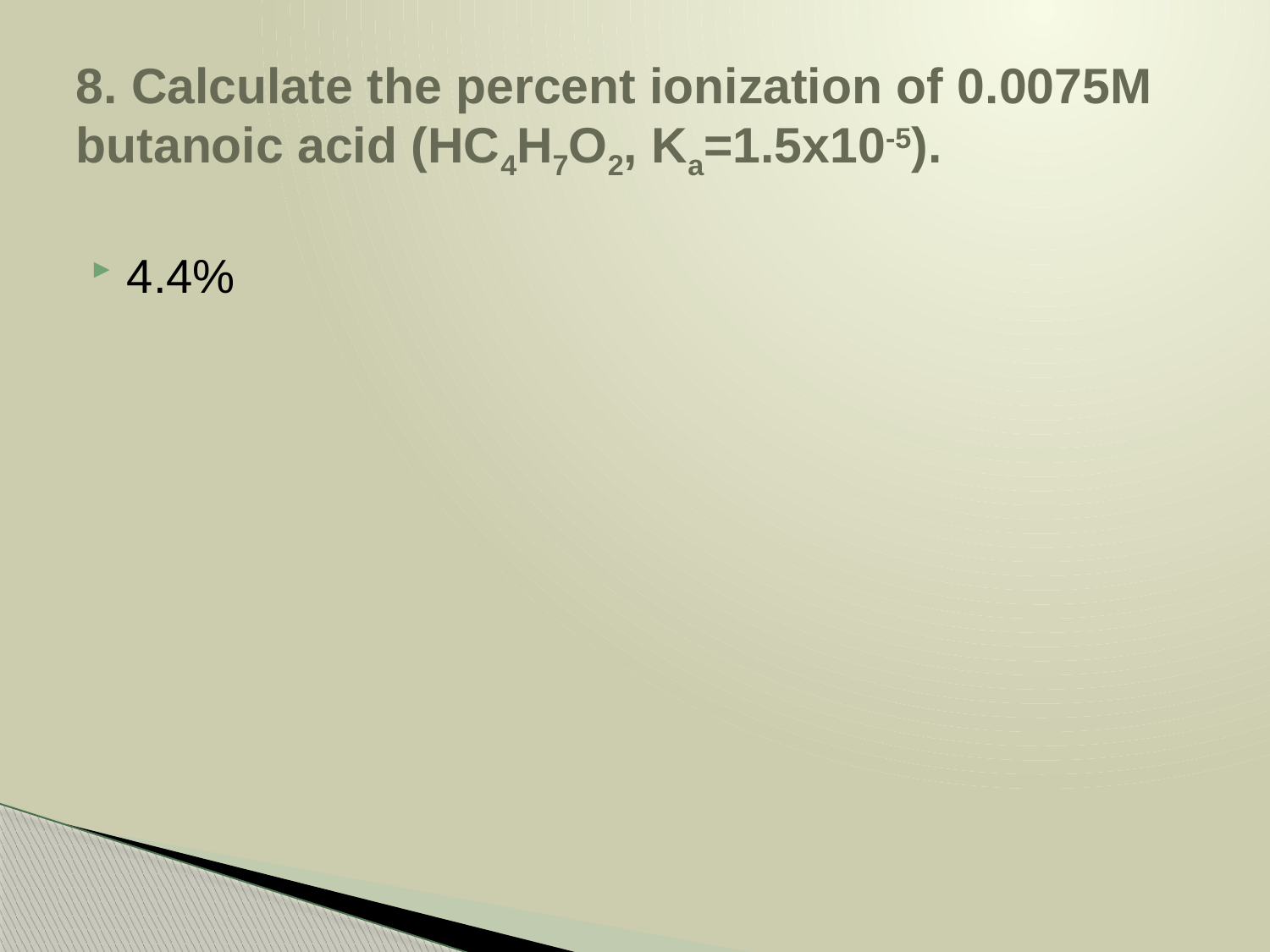

# 8. Calculate the percent ionization of 0.0075M butanoic acid (HC4H7O2, Ka=1.5x10-5).
4.4%